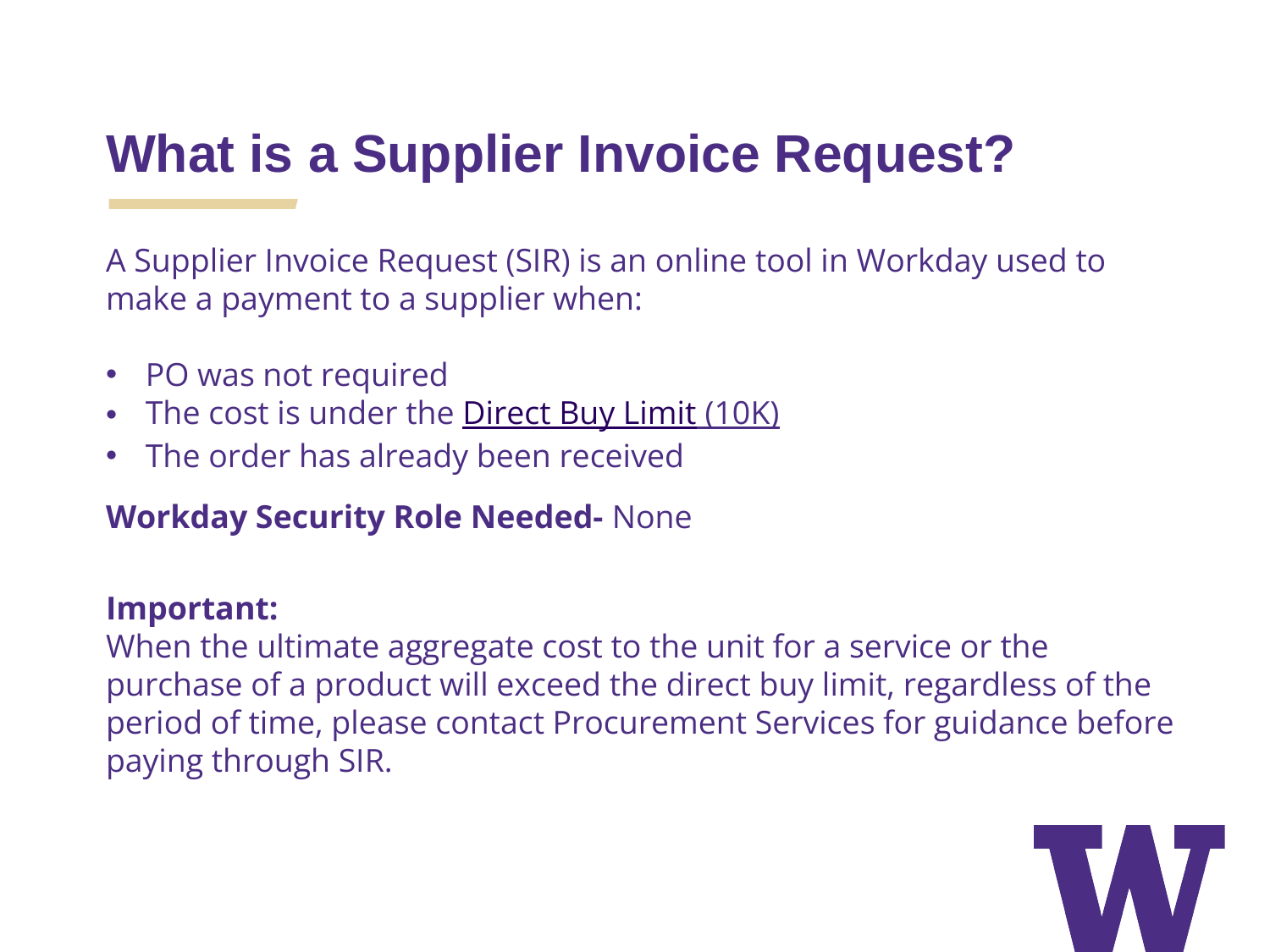

# What is a Supplier Invoice Request?
A Supplier Invoice Request (SIR) is an online tool in Workday used to make a payment to a supplier when:

PO was not required
The cost is under the Direct Buy Limit (10K)
The order has already been received

Important:
When the ultimate aggregate cost to the unit for a service or the purchase of a product will exceed the direct buy limit, regardless of the period of time, please contact Procurement Services for guidance before paying through SIR.
Workday Security Role Needed- None